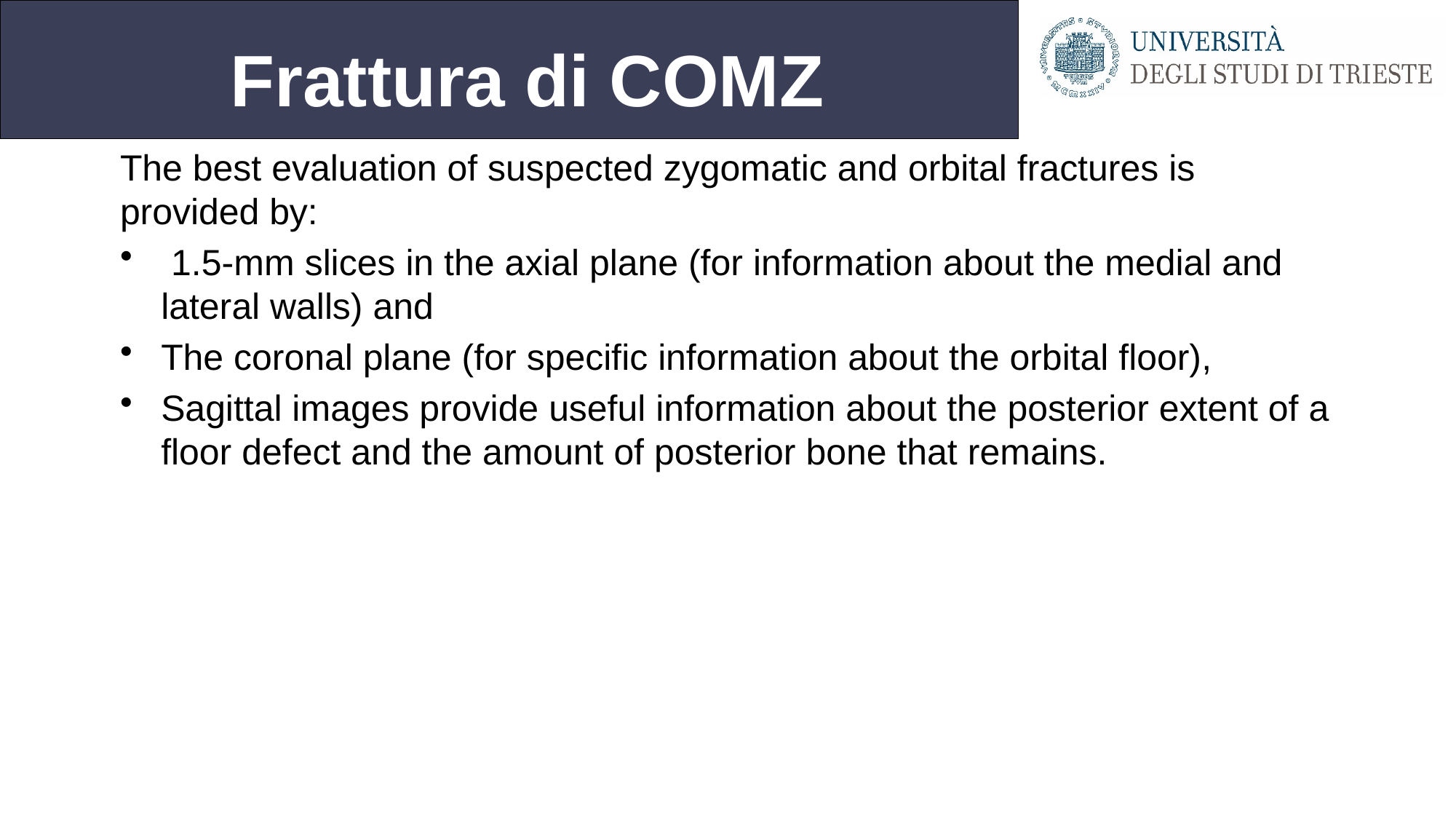

# Frattura di COMZ
The best evaluation of suspected zygomatic and orbital fractures is provided by:
 1.5-mm slices in the axial plane (for information about the medial and lateral walls) and
The coronal plane (for specific information about the orbital floor),﻿
Sagittal images provide useful information about the posterior extent of a floor defect and the amount of posterior bone that remains.